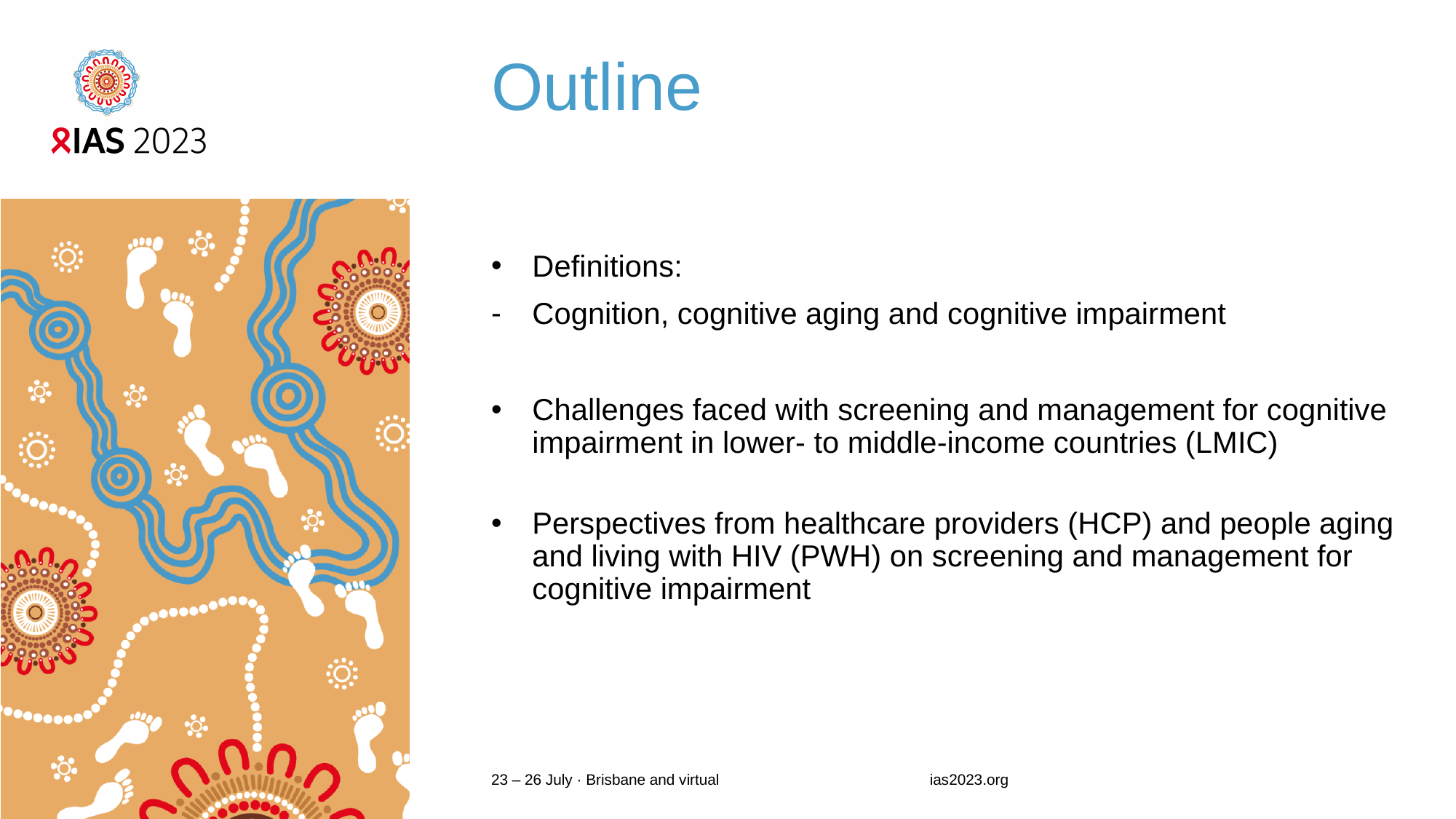

# Outline
Definitions:
Cognition, cognitive aging and cognitive impairment

Challenges faced with screening and management for cognitive impairment in lower- to middle-income countries (LMIC)
Perspectives from healthcare providers (HCP) and people aging and living with HIV (PWH) on screening and management for cognitive impairment